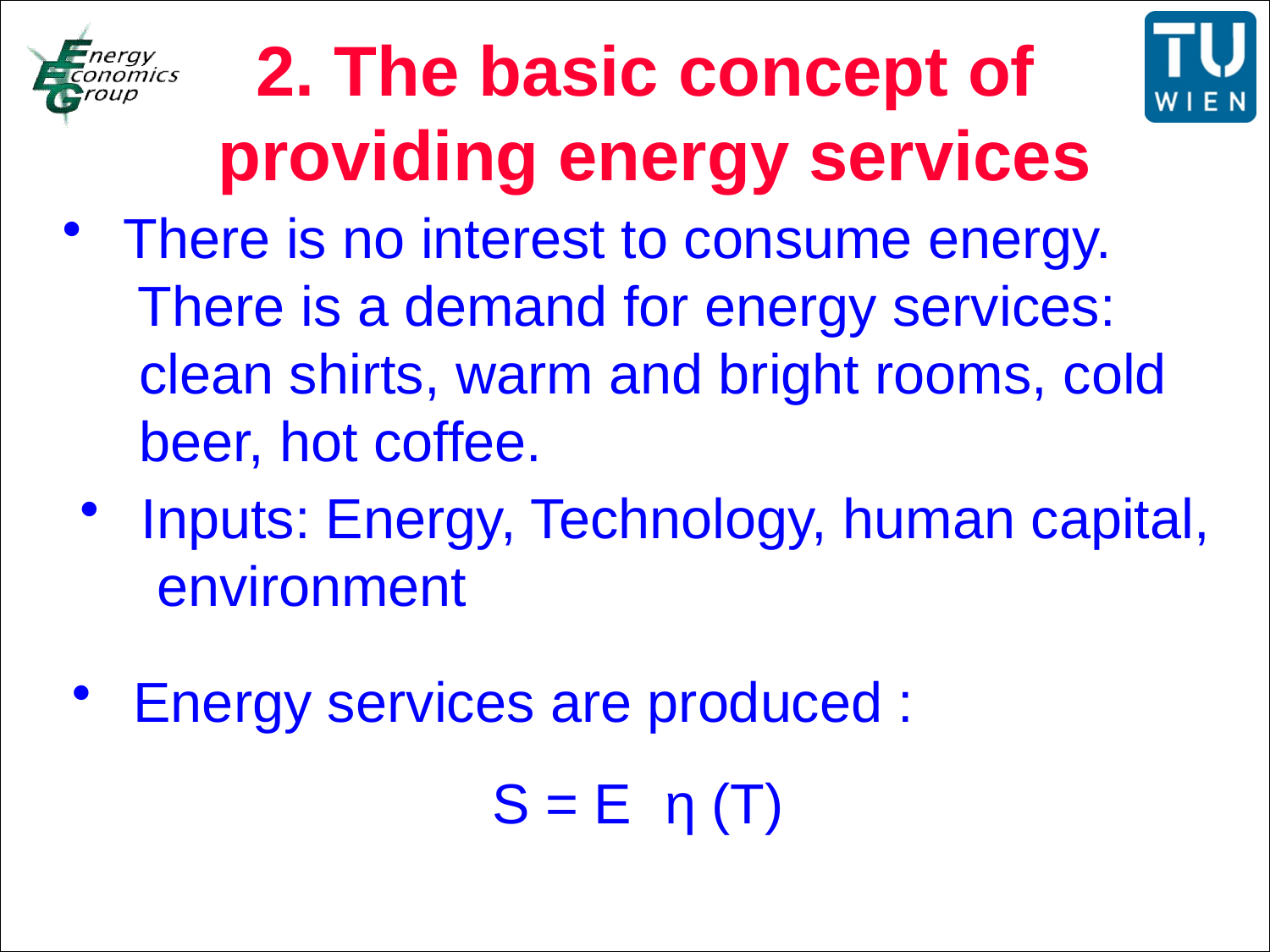

2. The basic concept of
providing energy services
  There is no interest to consume energy.
   There is a demand for energy services:
   clean shirts, warm and bright rooms, cold
   beer, hot coffee.
  Inputs: Energy, Technology, human capital,
   environment
  Energy services are produced :
                         S = E  η (T)